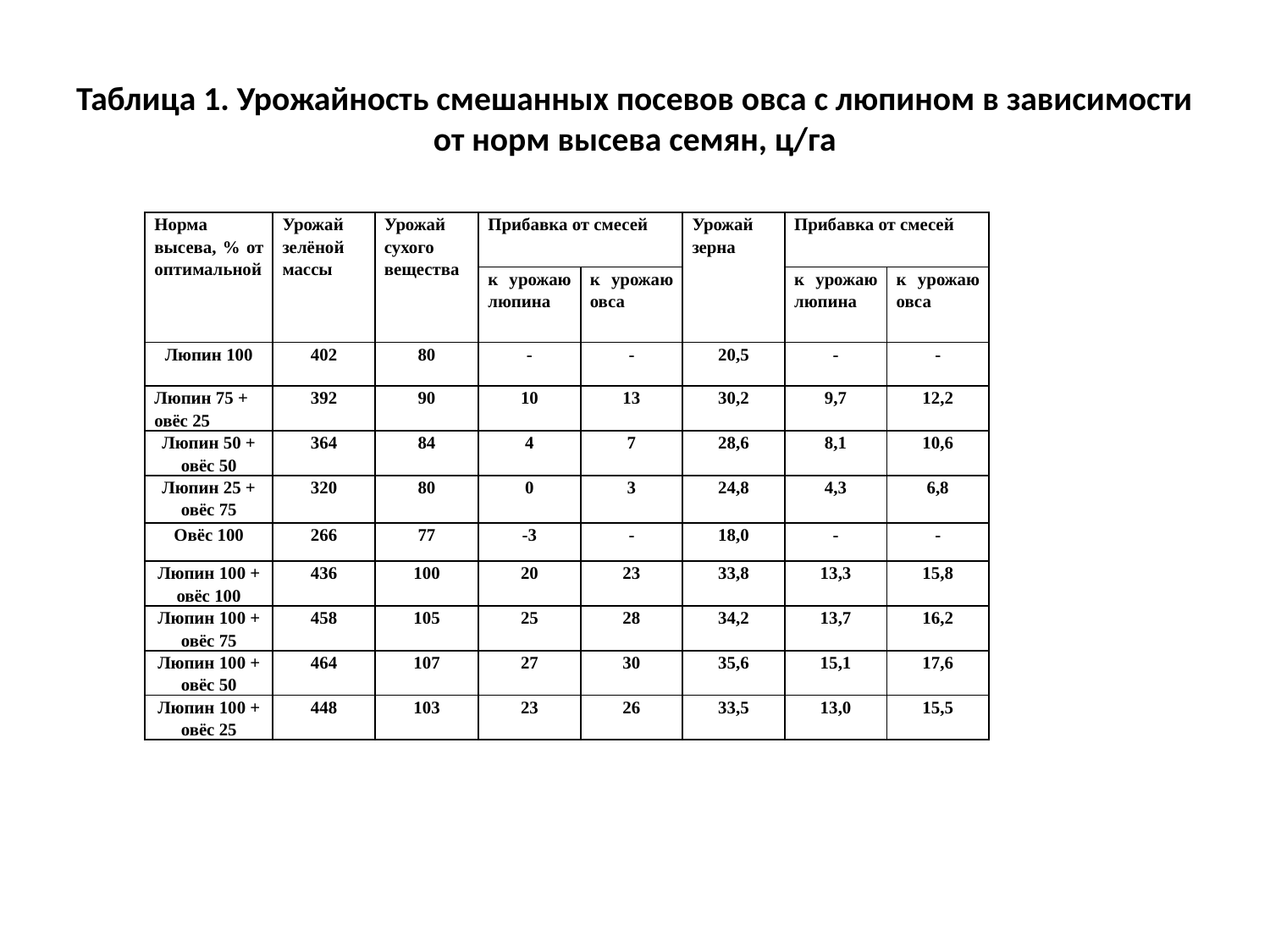

# Таблица 1. Урожайность смешанных посевов овса с люпином в зависимости от норм высева семян, ц/га
| Норма высева, % от оптимальной | Урожай зелёной массы | Урожай сухого вещества | Прибавка от смесей |  | Урожай зерна | Прибавка от смесей |  |
| --- | --- | --- | --- | --- | --- | --- | --- |
|  |  |  | к урожаю люпина | к урожаю овса |  | к урожаю люпина | к урожаю овса |
| Люпин 100 | 402 | 80 | - | - | 20,5 | - | - |
| Люпин 75 + овёс 25 | 392 | 90 | 10 | 13 | 30,2 | 9,7 | 12,2 |
| Люпин 50 + овёс 50 | 364 | 84 | 4 | 7 | 28,6 | 8,1 | 10,6 |
| Люпин 25 + овёс 75 | 320 | 80 | 0 | 3 | 24,8 | 4,3 | 6,8 |
| Овёс 100 | 266 | 77 | -3 | - | 18,0 | - | - |
| Люпин 100 + овёс 100 | 436 | 100 | 20 | 23 | 33,8 | 13,3 | 15,8 |
| Люпин 100 + овёс 75 | 458 | 105 | 25 | 28 | 34,2 | 13,7 | 16,2 |
| Люпин 100 + овёс 50 | 464 | 107 | 27 | 30 | 35,6 | 15,1 | 17,6 |
| Люпин 100 + овёс 25 | 448 | 103 | 23 | 26 | 33,5 | 13,0 | 15,5 |